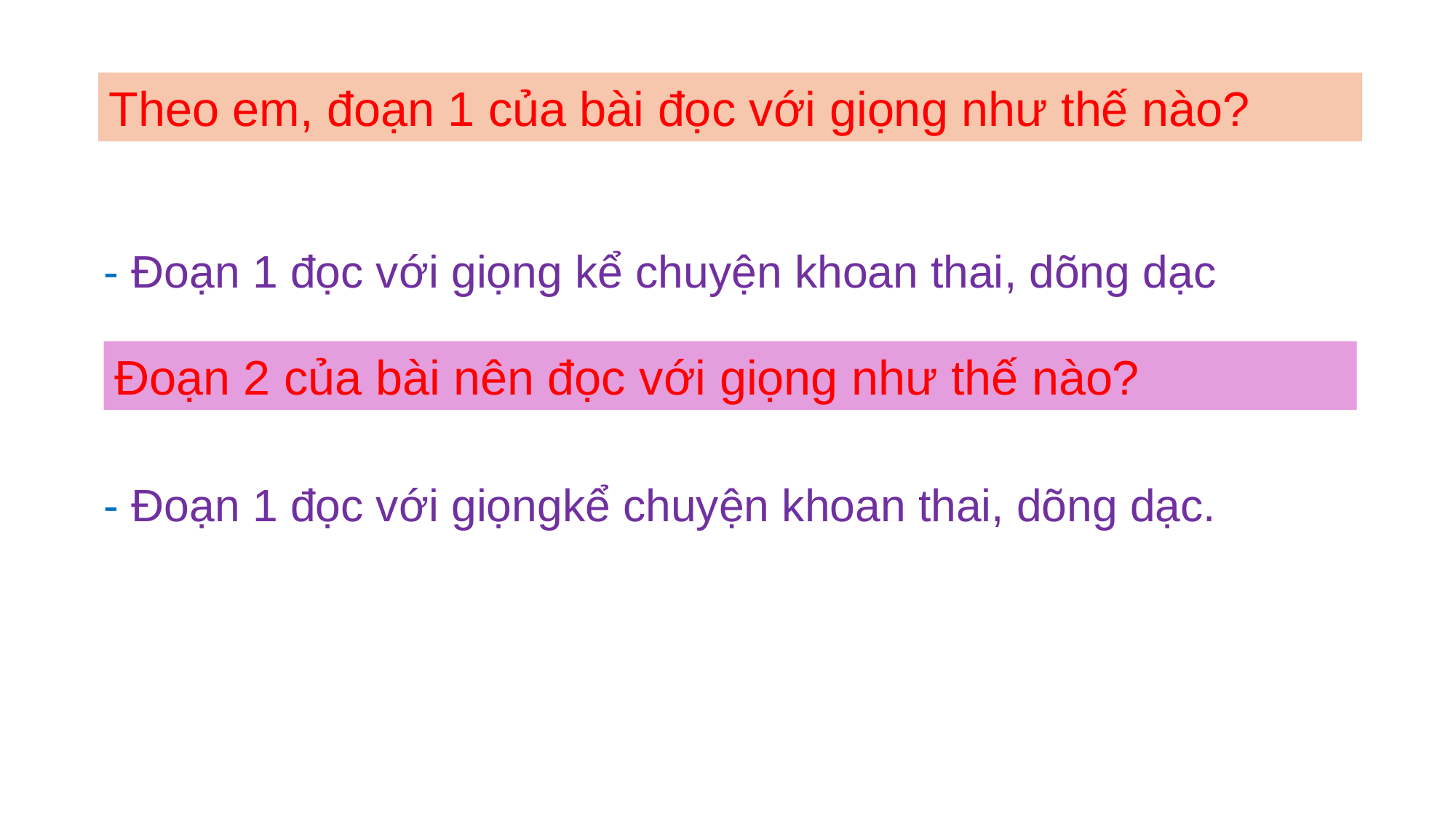

Theo em, đoạn 1 của bài đọc với giọng như thế nào?
- Đoạn 1 đọc với giọng kể chuyện khoan thai, dõng dạc
Đoạn 2 của bài nên đọc với giọng như thế nào?
- Đoạn 1 đọc với giọngkể chuyện khoan thai, dõng dạc.